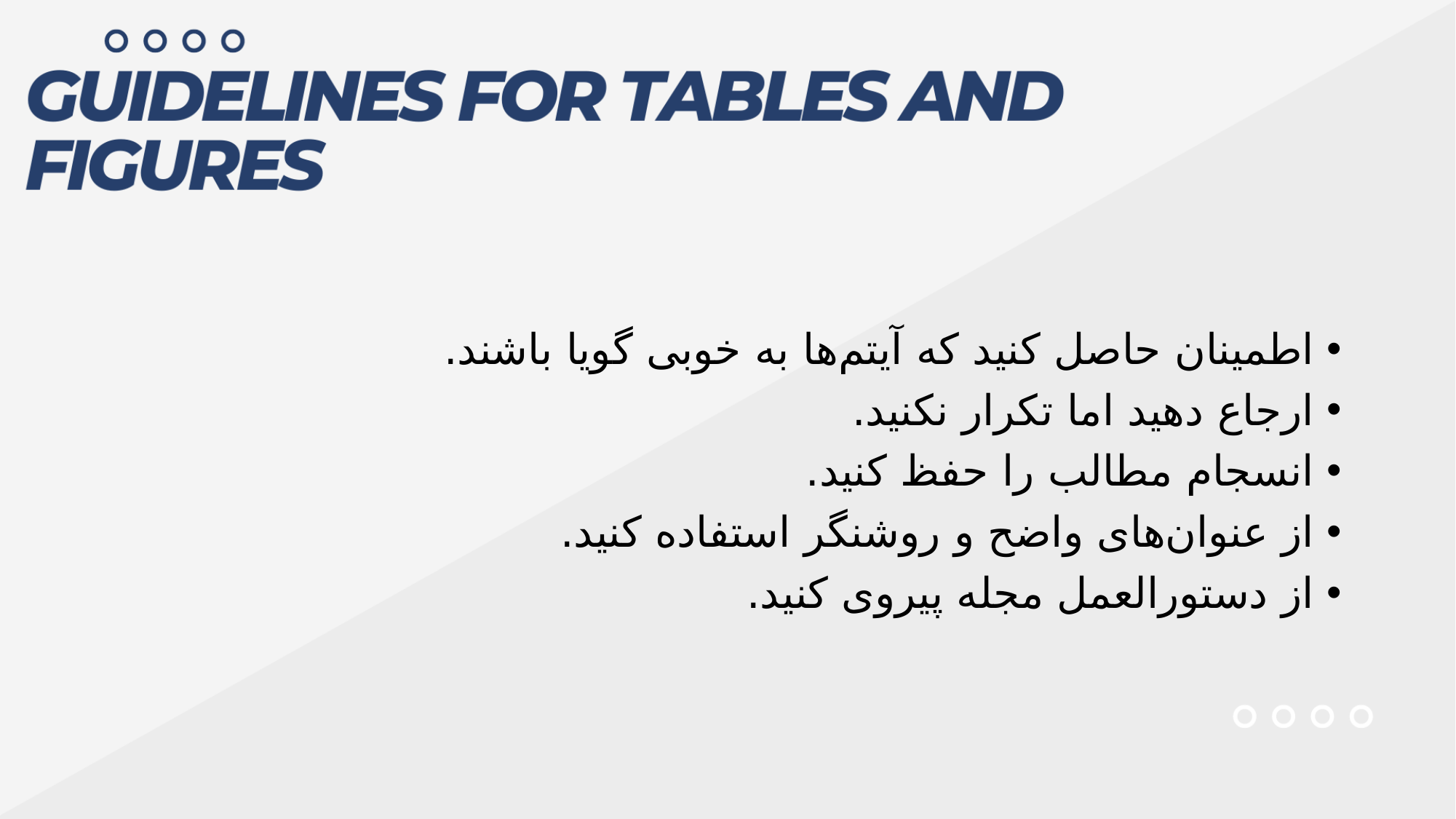

اطمینان حاصل کنید که آیتم‌ها به خوبی گویا باشند.
ارجاع دهید اما تکرار نکنید.
انسجام مطالب را حفظ کنید.
از عنوان‌های واضح و روشنگر استفاده کنید.
از دستورالعمل مجله پیروی کنید.